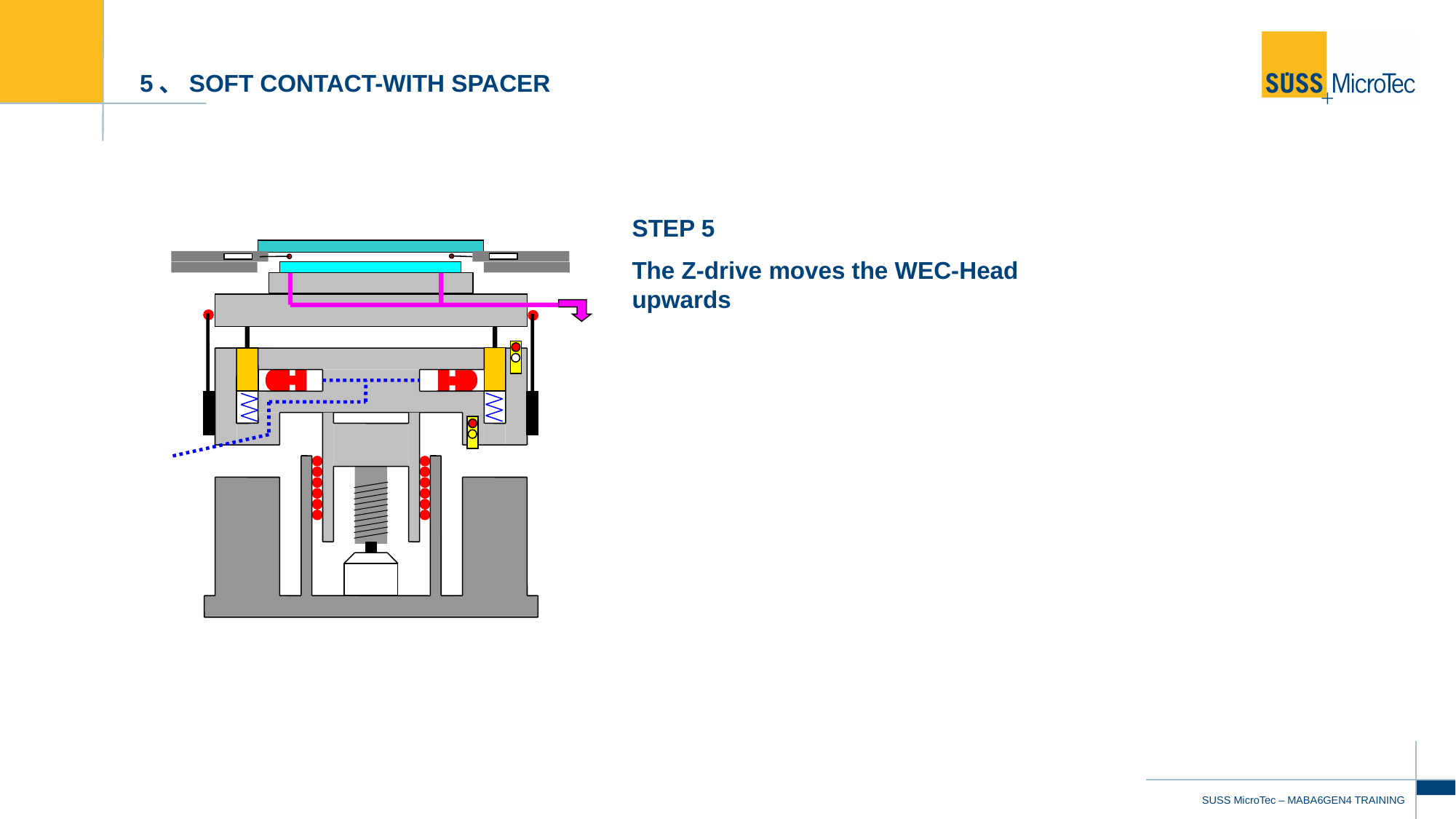

# 5、soft contact-WITH SPACER
STEP 5
The Z-drive moves the WEC-Head upwards

31
SUSS MicroTec – MABA6GEN4 TRAINING